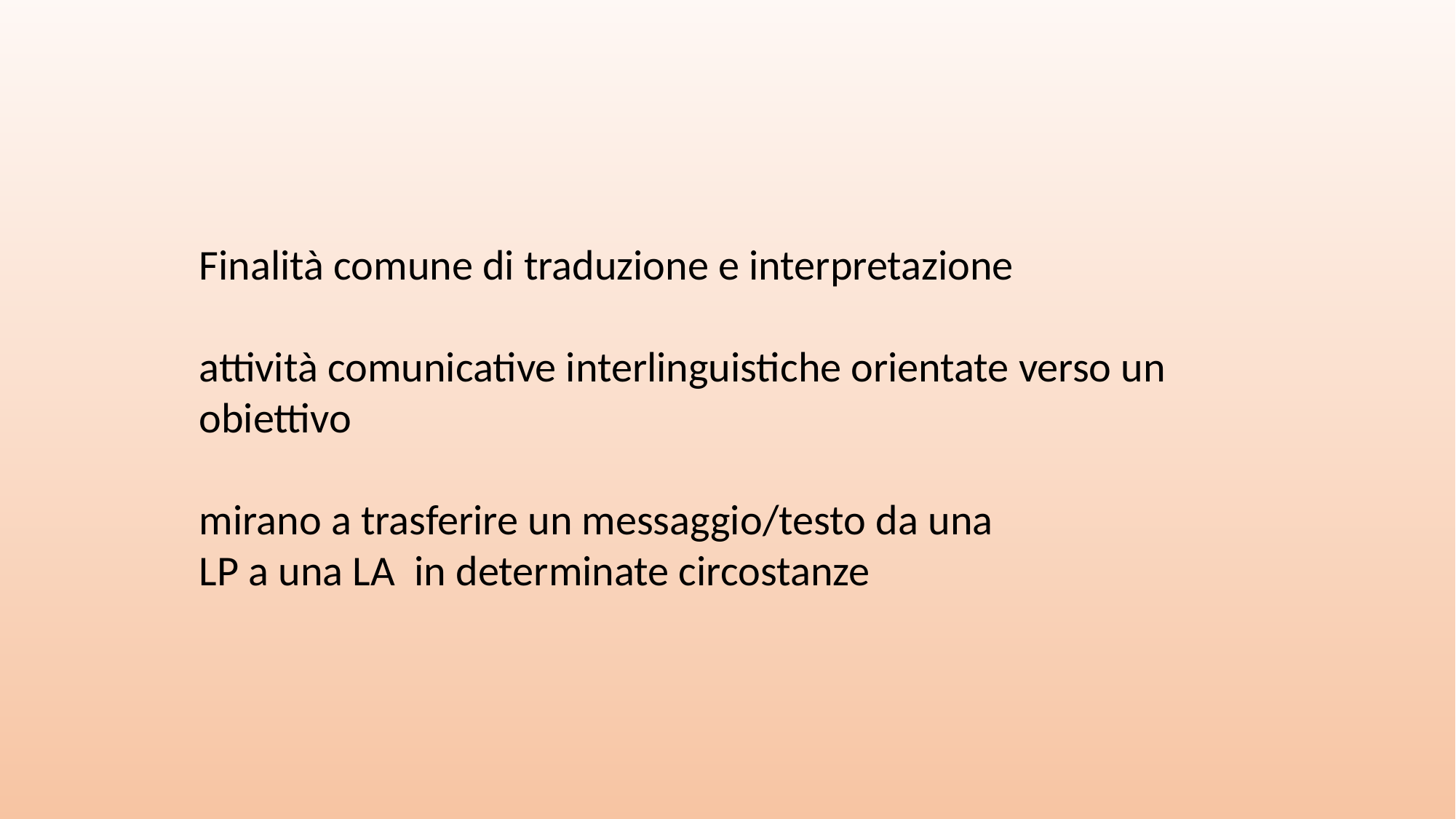

Finalità comune di traduzione e interpretazione

attività comunicative interlinguistiche orientate verso un obiettivo

mirano a trasferire un messaggio/testo da una
LP a una LA  in determinate circostanze